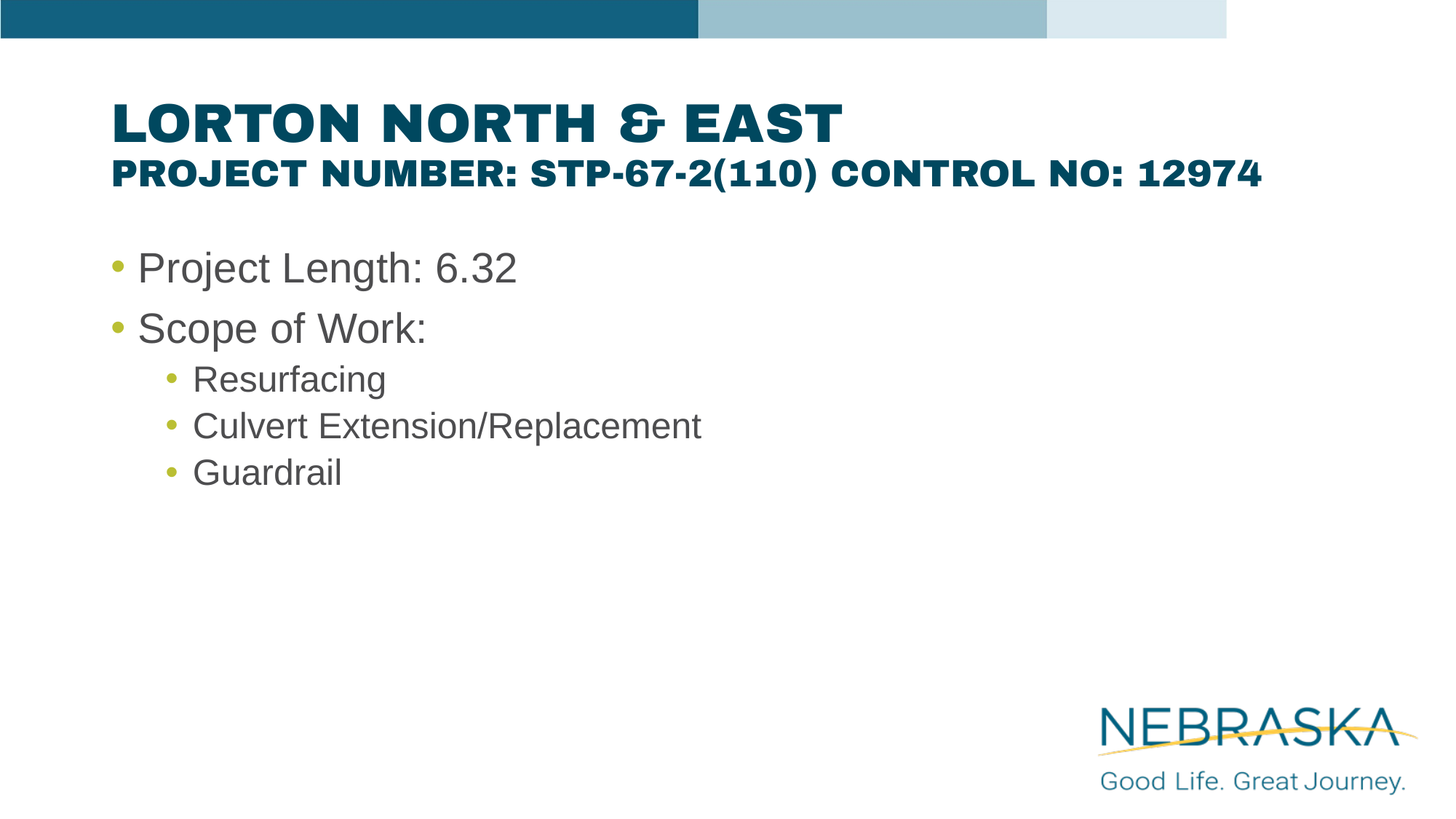

# Lorton North & East Project Number: STP-67-2(110) Control No: 12974
Project Length: 6.32
Scope of Work:
Resurfacing
Culvert Extension/Replacement
Guardrail